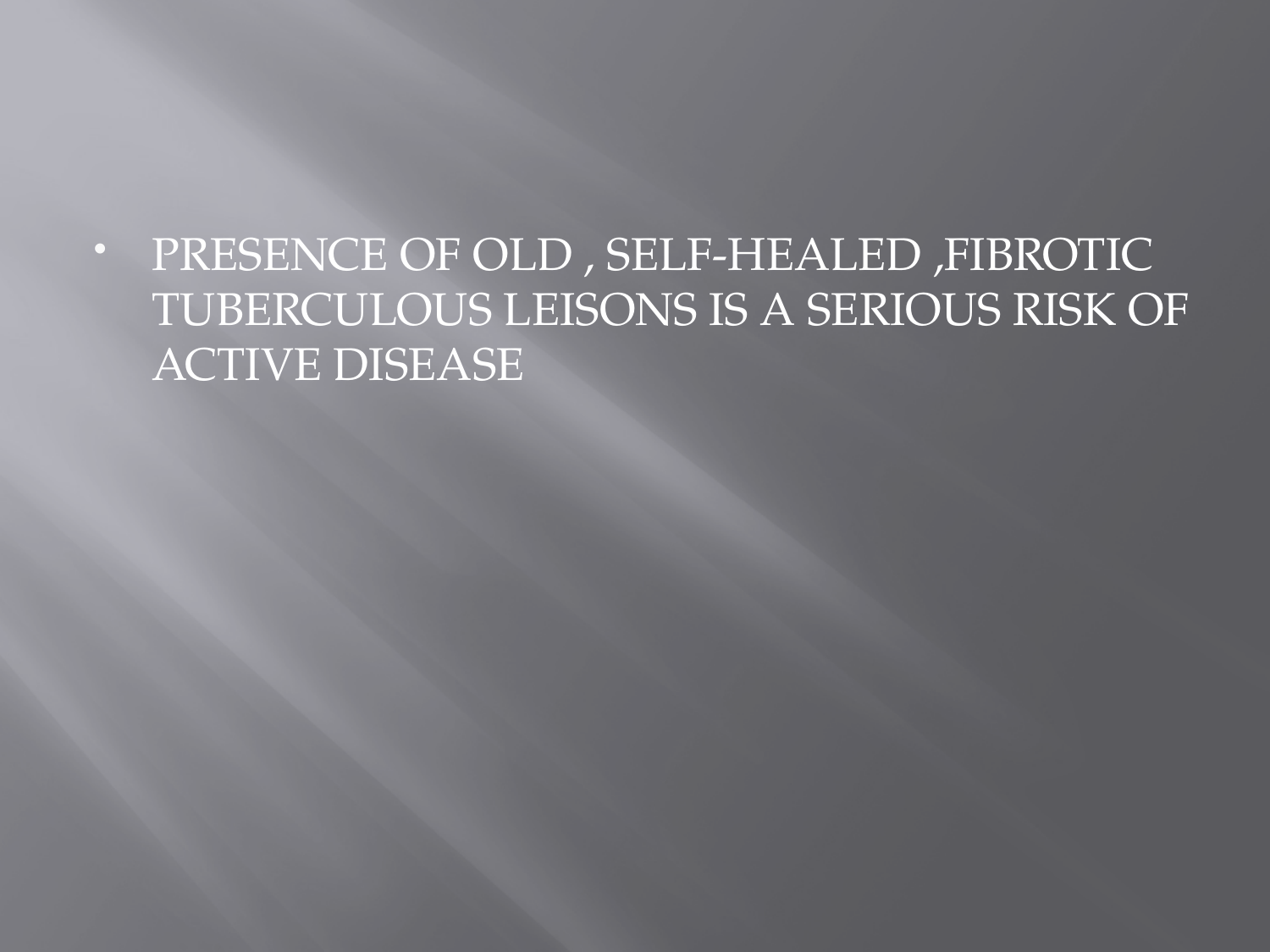

#
PRESENCE OF OLD , SELF-HEALED ,FIBROTIC TUBERCULOUS LEISONS IS A SERIOUS RISK OF ACTIVE DISEASE